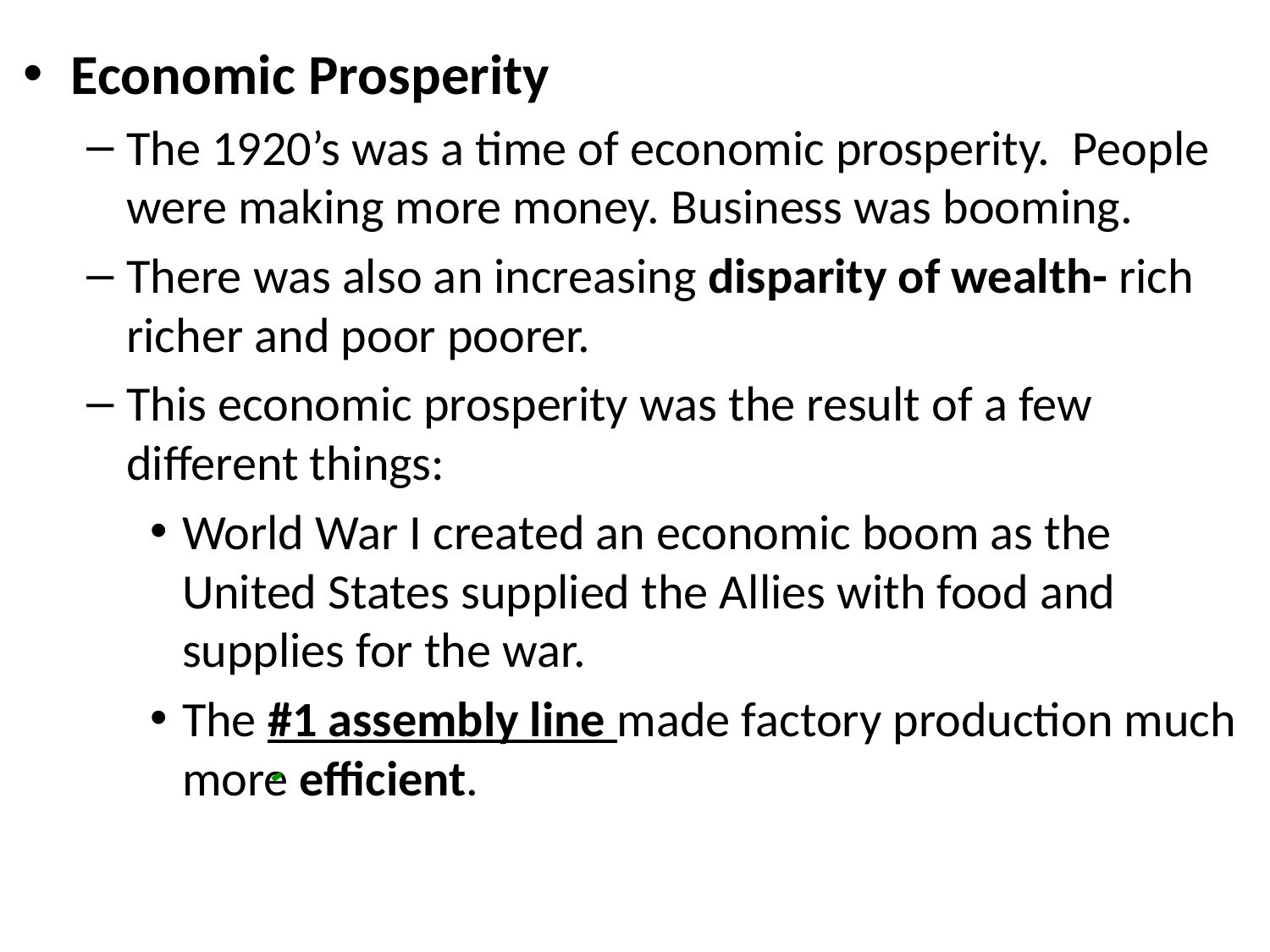

Economic Prosperity
The 1920’s was a time of economic prosperity.  People were making more money. Business was booming.
There was also an increasing disparity of wealth- rich richer and poor poorer.
This economic prosperity was the result of a few different things:
World War I created an economic boom as the United States supplied the Allies with food and supplies for the war.
The #1 assembly line made factory production much more efficient.